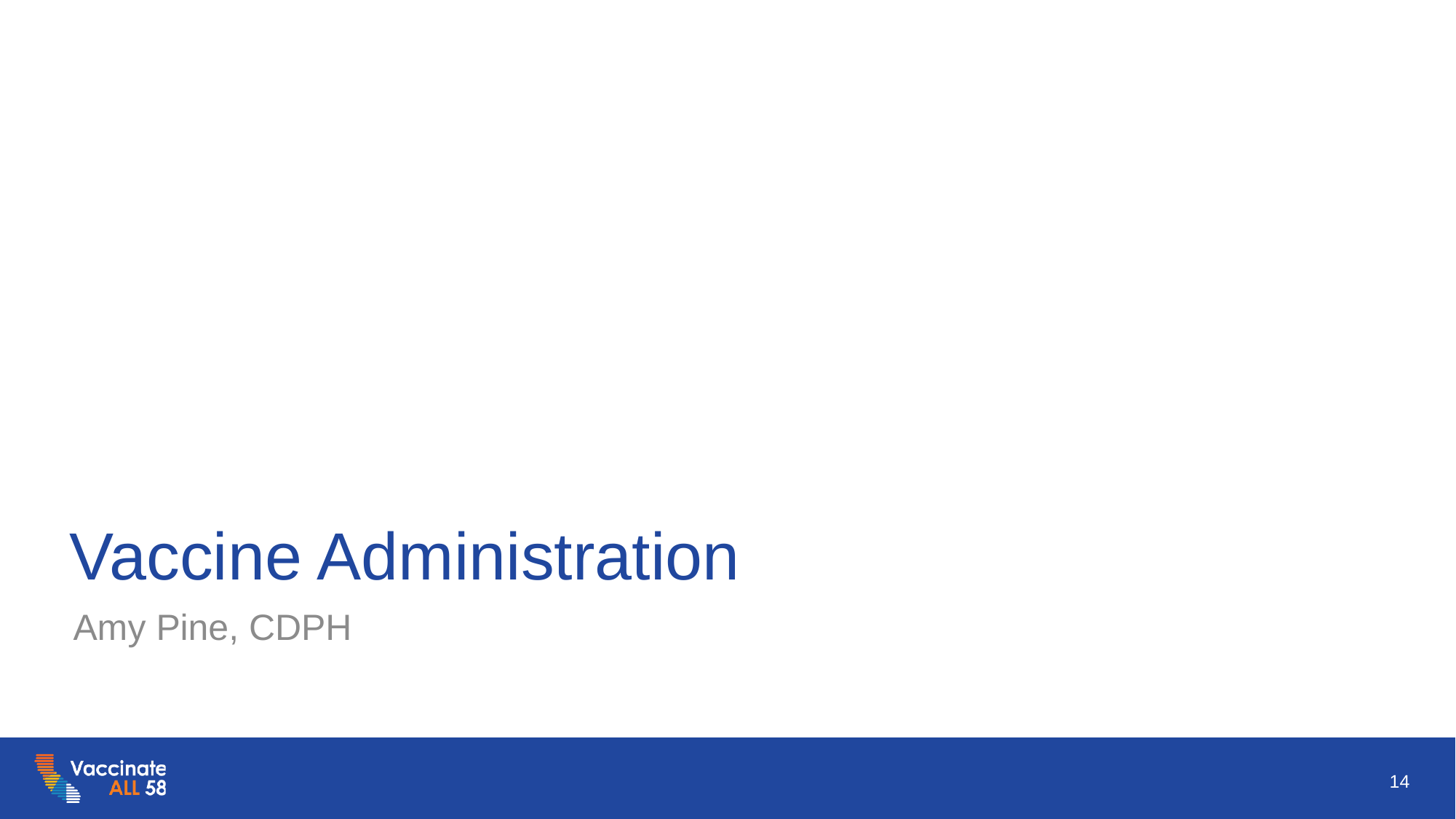

# Vaccine Administration
Amy Pine, CDPH

14